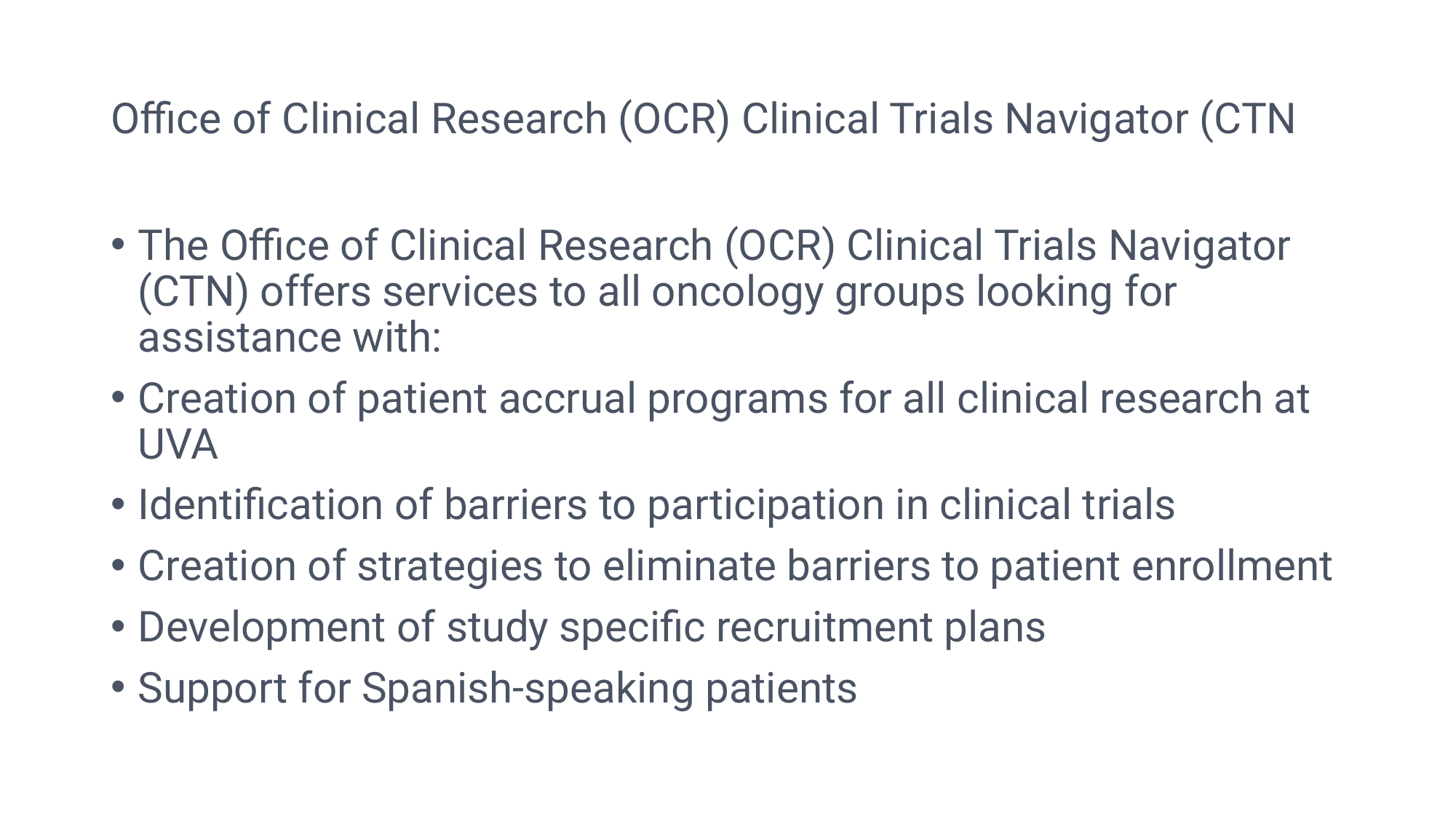

# Office of Clinical Research (OCR) Clinical Trials Navigator (CTN
The Office of Clinical Research (OCR) Clinical Trials Navigator (CTN) offers services to all oncology groups looking for assistance with:
Creation of patient accrual programs for all clinical research at UVA
Identification of barriers to participation in clinical trials
Creation of strategies to eliminate barriers to patient enrollment
Development of study specific recruitment plans
Support for Spanish-speaking patients